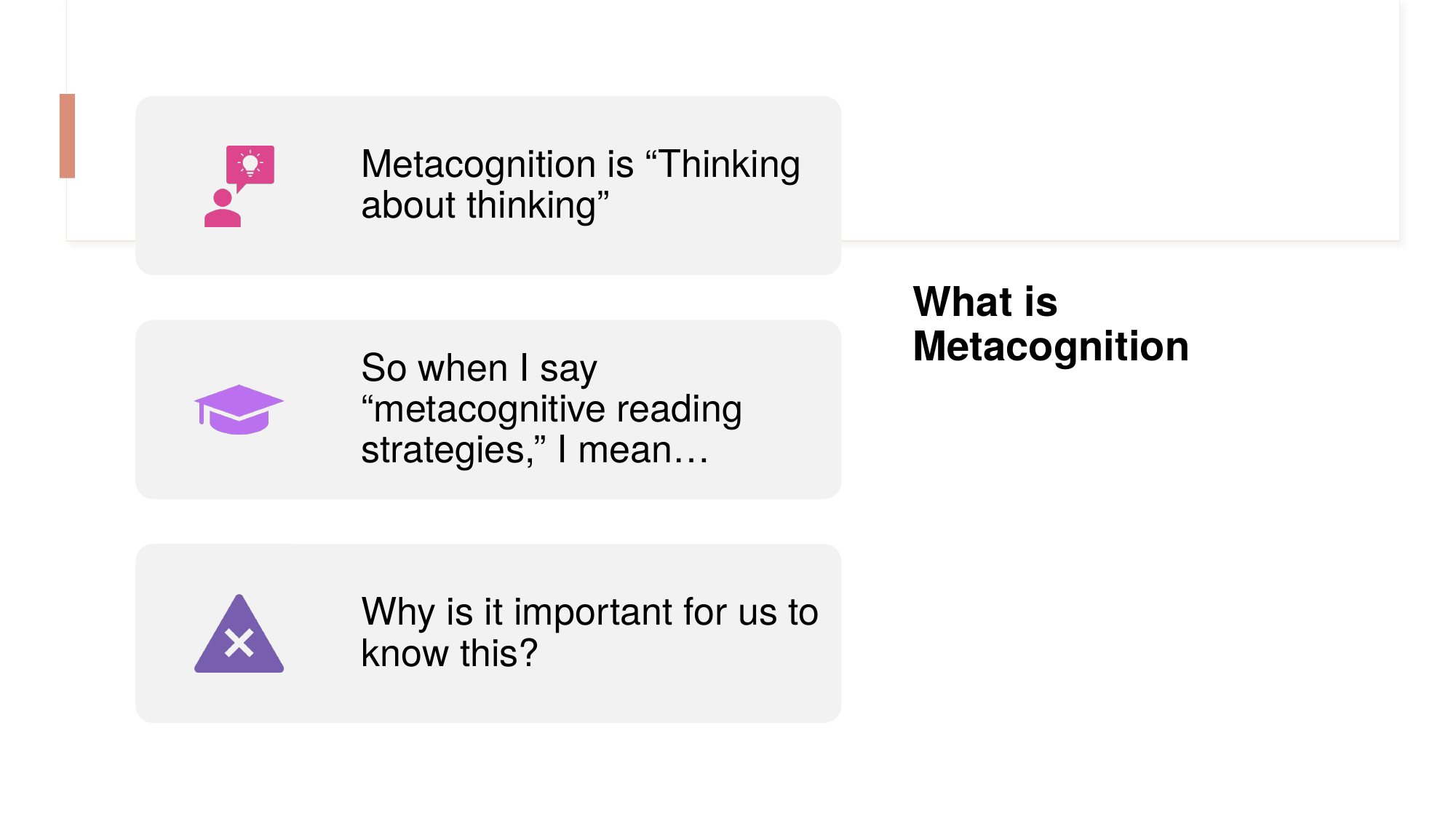

Metacognition is “Thinking about thinking”
So when I say “metacognitive reading strategies,” I mean…
Why is it important for us to know this?
# What is Metacognition